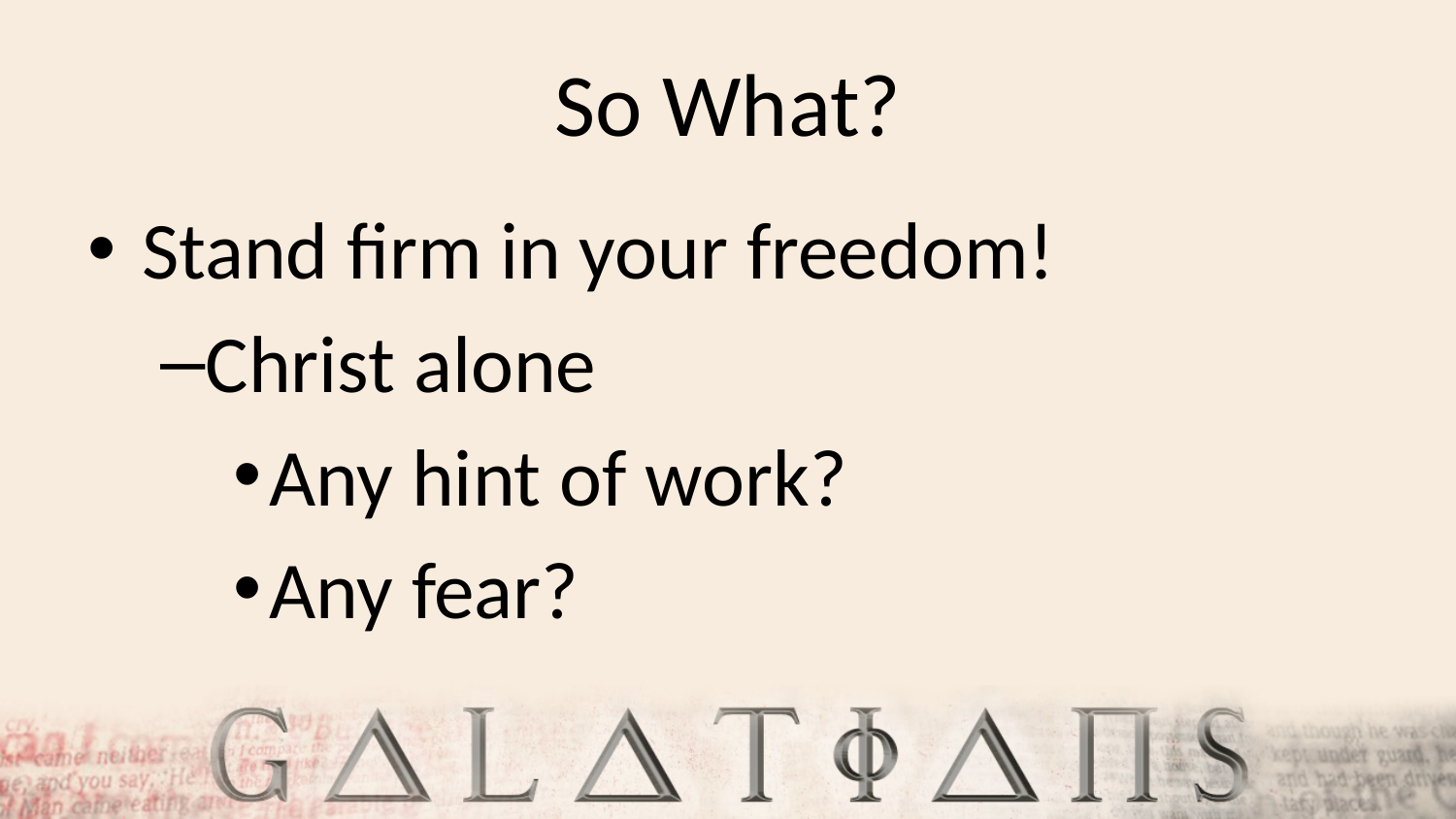

# So What?
Stand firm in your freedom!
Christ alone
Any hint of work?
Any fear?